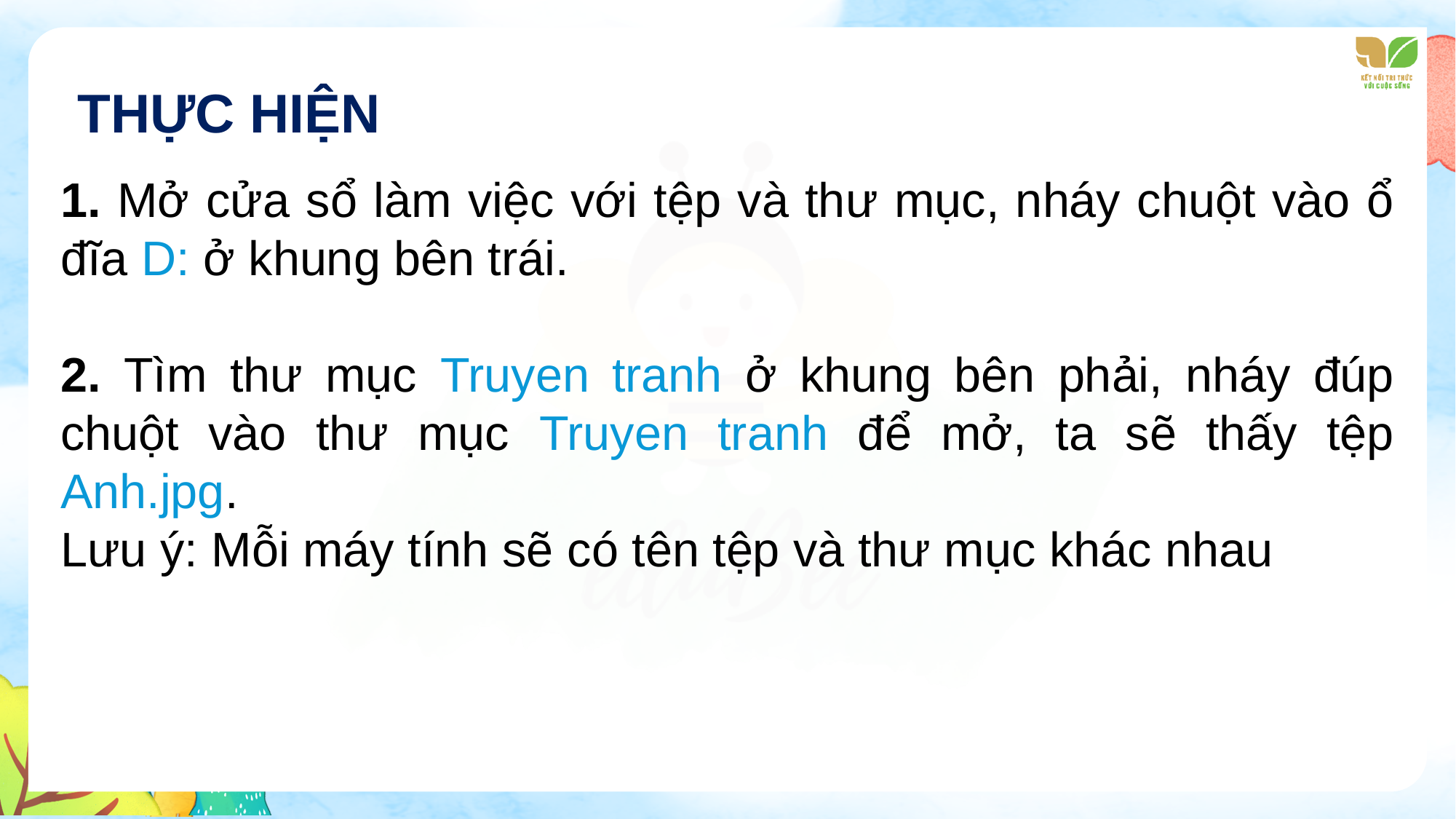

THỰC HIỆN
1. Mở cửa sổ làm việc với tệp và thư mục, nháy chuột vào ổ đĩa D: ở khung bên trái.

2. Tìm thư mục Truyen tranh ở khung bên phải, nháy đúp chuột vào thư mục Truyen tranh để mở, ta sẽ thấy tệp Anh.jpg.
Lưu ý: Mỗi máy tính sẽ có tên tệp và thư mục khác nhau